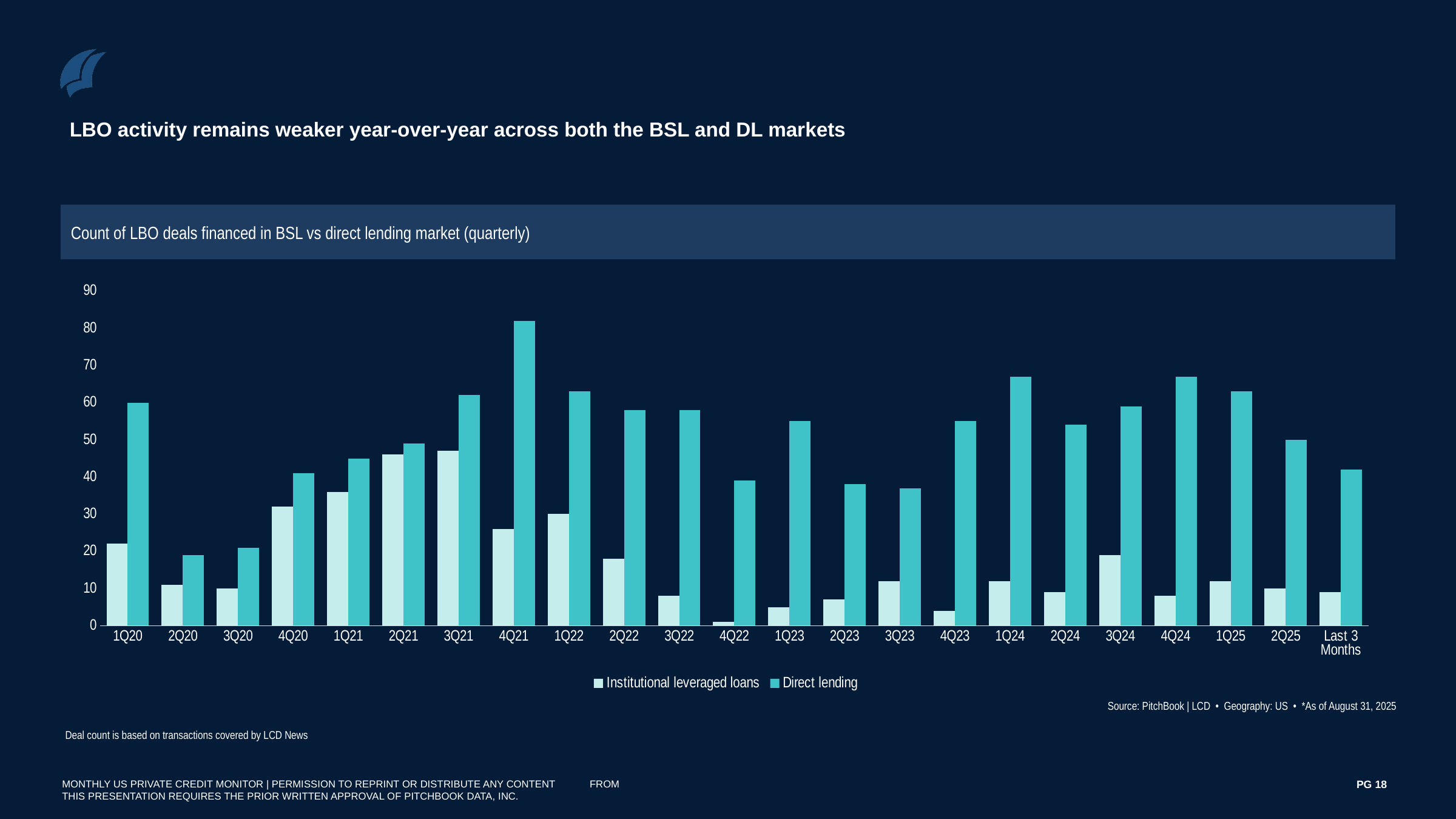

LBO activity remains weaker year-over-year across both the BSL and DL markets
Count of LBO deals financed in BSL vs direct lending market (quarterly)

### Chart

| Category | Institutional leveraged loans | Direct lending |
|---|---|---|
| 1Q20 | 22.0 | 60.0 |
| 2Q20 | 11.0 | 19.0 |
| 3Q20 | 10.0 | 21.0 |
| 4Q20 | 32.0 | 41.0 |
| 1Q21 | 36.0 | 45.0 |
| 2Q21 | 46.0 | 49.0 |
| 3Q21 | 47.0 | 62.0 |
| 4Q21 | 26.0 | 82.0 |
| 1Q22 | 30.0 | 63.0 |
| 2Q22 | 18.0 | 58.0 |
| 3Q22 | 8.0 | 58.0 |
| 4Q22 | 1.0 | 39.0 |
| 1Q23 | 5.0 | 55.0 |
| 2Q23 | 7.0 | 38.0 |
| 3Q23 | 12.0 | 37.0 |
| 4Q23 | 4.0 | 55.0 |
| 1Q24 | 12.0 | 67.0 |
| 2Q24 | 9.0 | 54.0 |
| 3Q24 | 19.0 | 59.0 |
| 4Q24 | 8.0 | 67.0 |
| 1Q25 | 12.0 | 63.0 |
| 2Q25 | 10.0 | 50.0 |
| Last 3 Months | 9.0 | 42.0 |
Source: PitchBook | LCD  •  Geography: US  •  *As of August 31, 2025
Deal count is based on transactions covered by LCD News